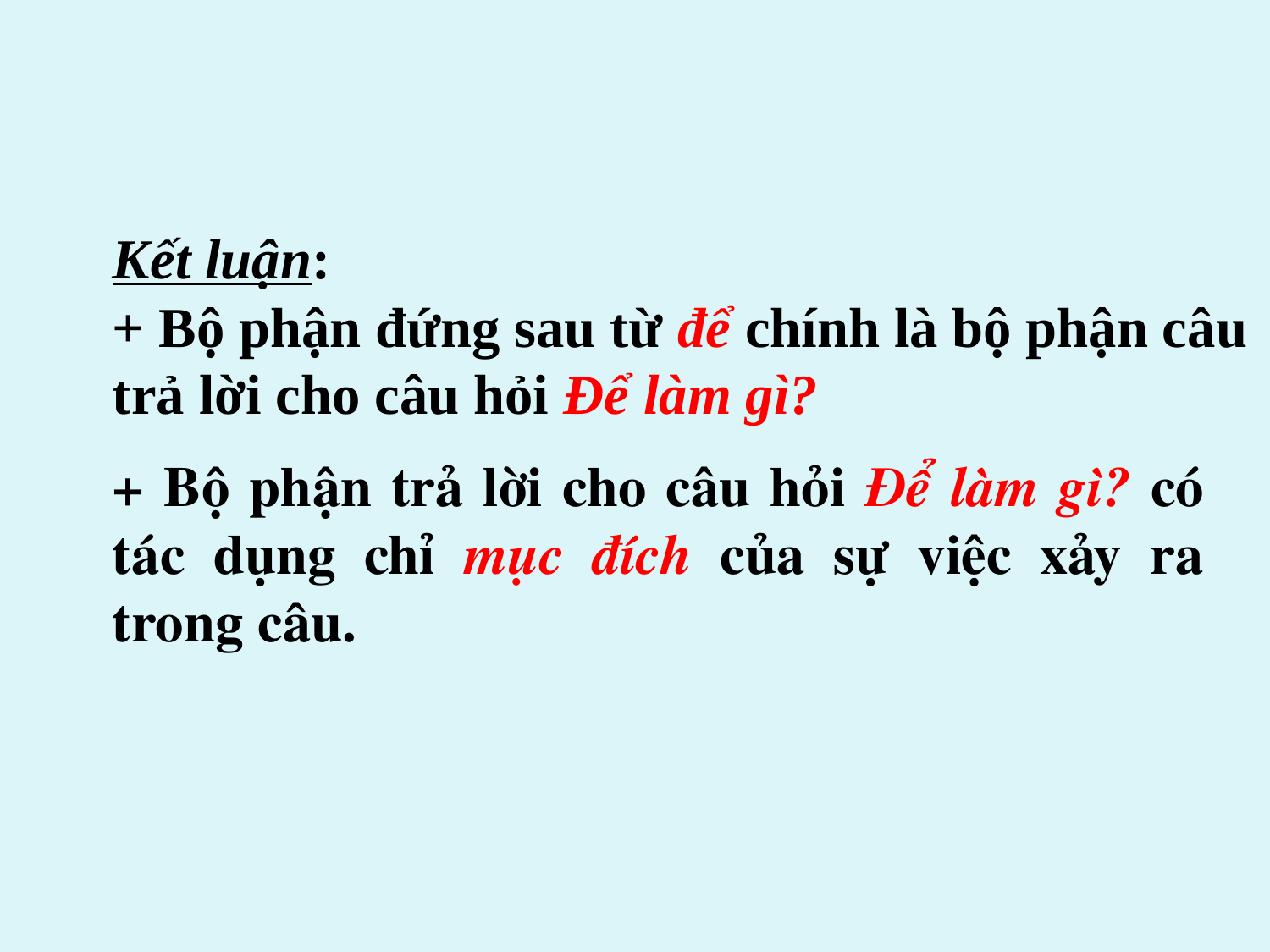

Kết luận:
+ Bộ phận đứng sau từ để chính là bộ phận câu trả lời cho câu hỏi Để làm gì?

+ Bộ phận trả lời cho câu hỏi Để làm gì? có tác dụng chỉ mục đích của sự việc xảy ra trong câu.